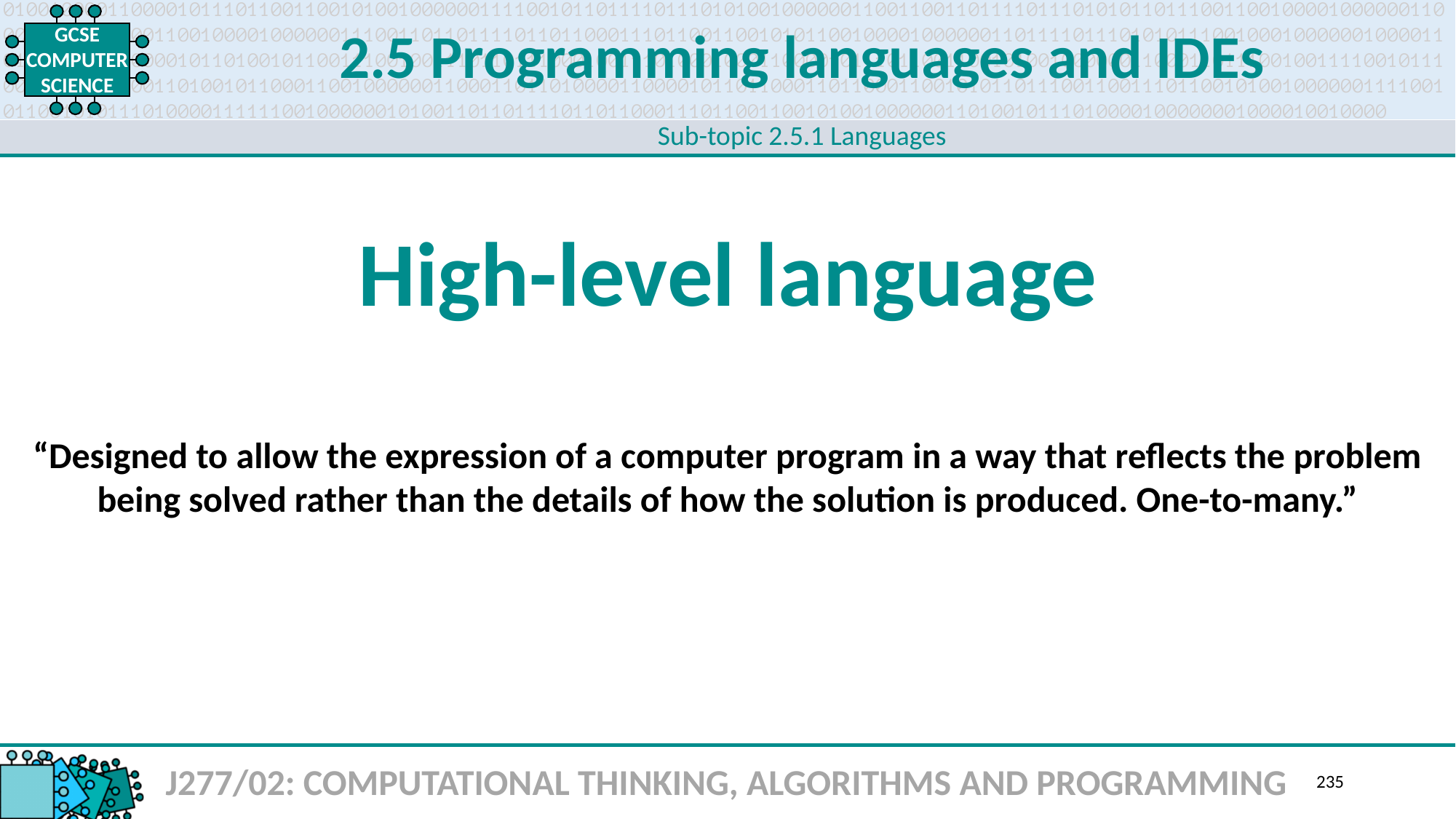

2.5 Programming languages and IDEs
Sub-topic 2.5.1 Languages
High-level language
“Designed to allow the expression of a computer program in a way that reflects the problem being solved rather than the details of how the solution is produced. One-to-many.”
J277/02: COMPUTATIONAL THINKING, ALGORITHMS AND PROGRAMMING
235